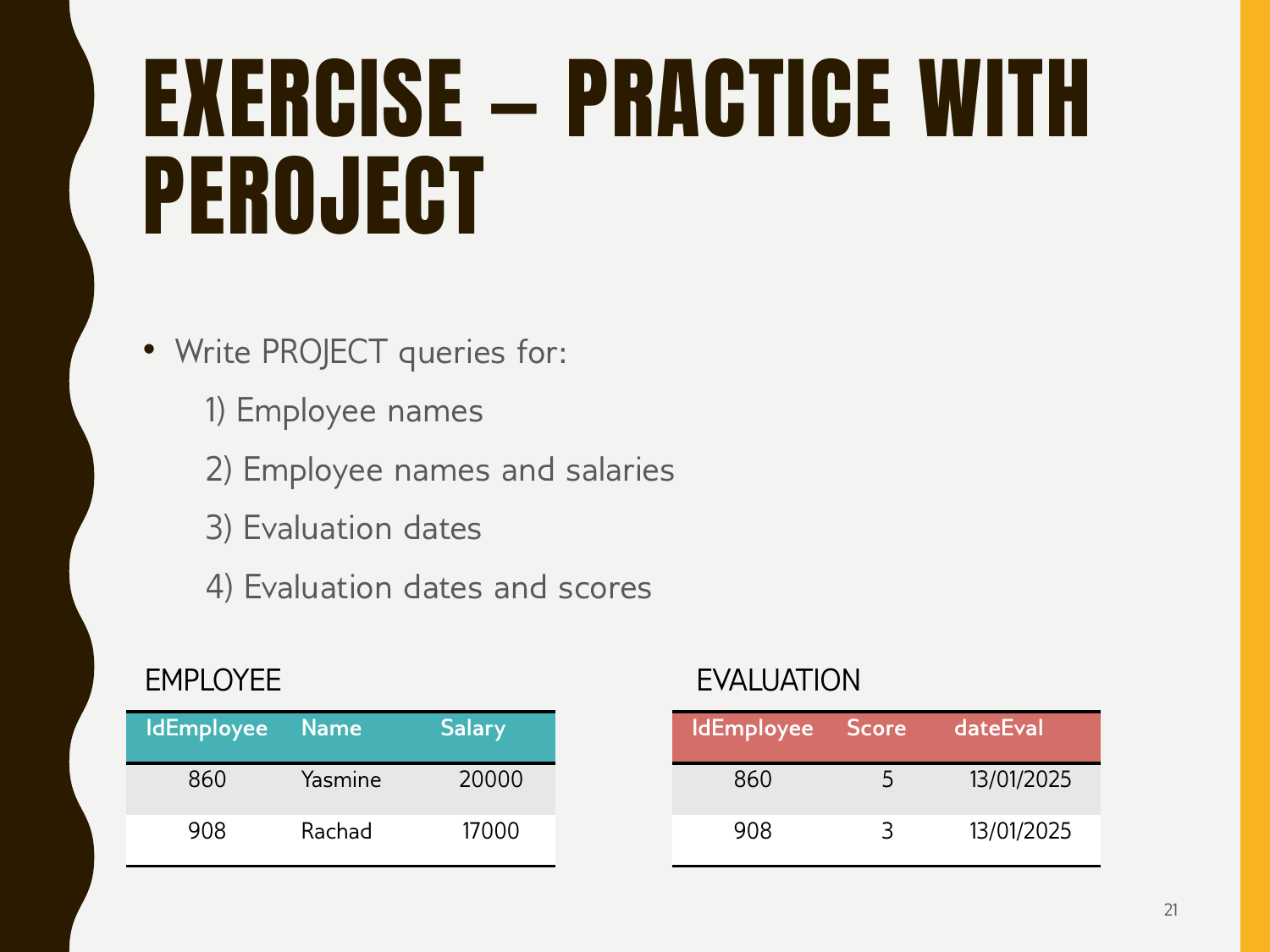

# EXERCISE — Practice with PEROJECT
Write PROJECT queries for:
1) Employee names
2) Employee names and salaries
3) Evaluation dates
4) Evaluation dates and scores
EMPLOYEE
EVALUATION
| IdEmployee | Name | Salary |
| --- | --- | --- |
| 860 | Yasmine | 20000 |
| 908 | Rachad | 17000 |
| IdEmployee | Score | dateEval |
| --- | --- | --- |
| 860 | 5 | 13/01/2025 |
| 908 | 3 | 13/01/2025 |
21